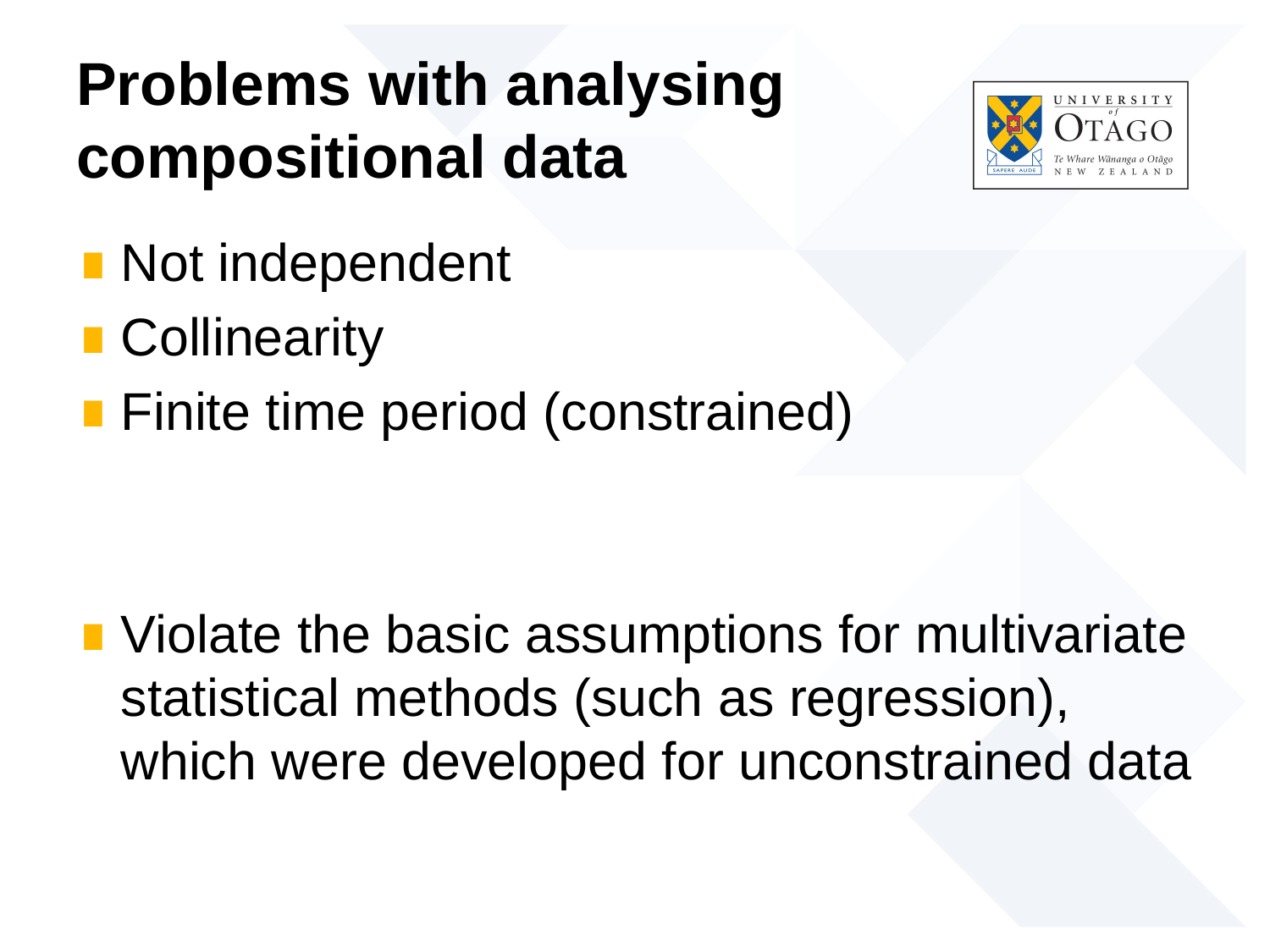

# Problems with analysing compositional data
Not independent
Collinearity
Finite time period (constrained)

Violate the basic assumptions for multivariate statistical methods (such as regression), which were developed for unconstrained data